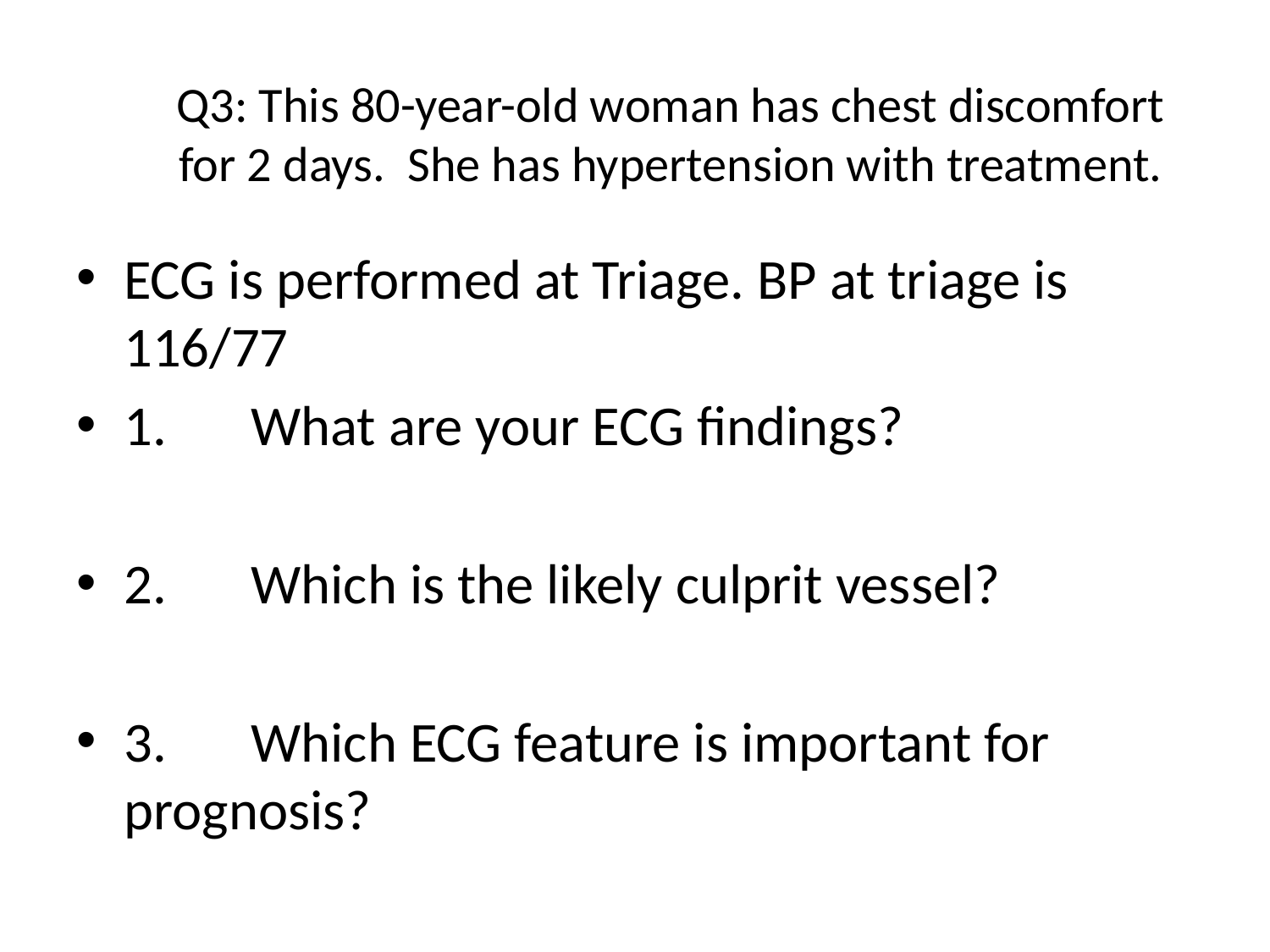

# Q3: This 80-year-old woman has chest discomfort for 2 days.  She has hypertension with treatment.
ECG is performed at Triage. BP at triage is 116/77
1.	What are your ECG findings?

2.	Which is the likely culprit vessel?

3.	Which ECG feature is important for prognosis?